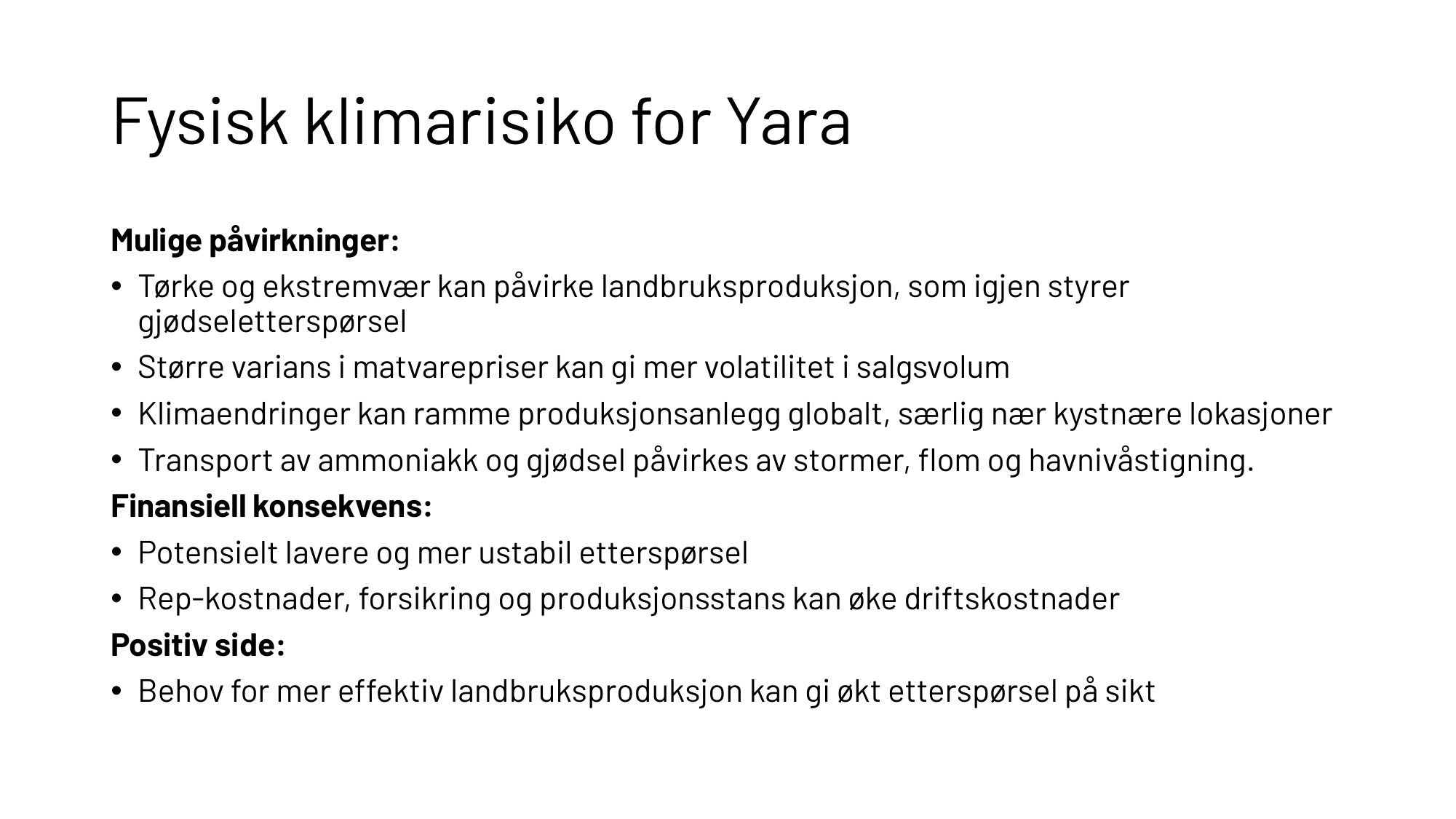

# Fysisk klimarisiko for Yara
Mulige påvirkninger:
Tørke og ekstremvær kan påvirke landbruksproduksjon, som igjen styrer gjødseletterspørsel
Større varians i matvarepriser kan gi mer volatilitet i salgsvolum
Klimaendringer kan ramme produksjonsanlegg globalt, særlig nær kystnære lokasjoner
Transport av ammoniakk og gjødsel påvirkes av stormer, flom og havnivåstigning.
Finansiell konsekvens:
Potensielt lavere og mer ustabil etterspørsel
Rep-kostnader, forsikring og produksjonsstans kan øke driftskostnader
Positiv side:
Behov for mer effektiv landbruksproduksjon kan gi økt etterspørsel på sikt